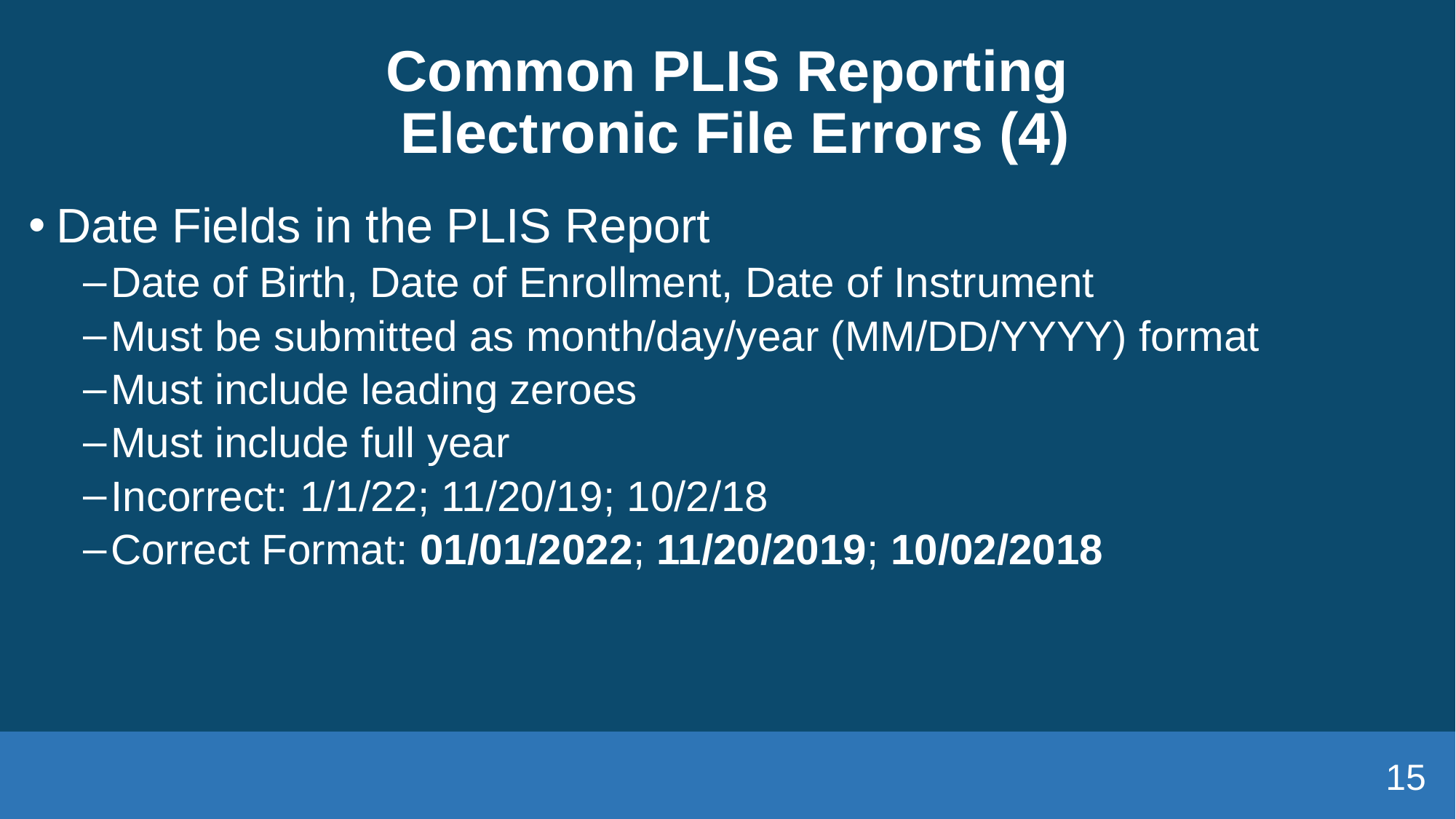

# Common PLIS Reporting Electronic File Errors (4)
Date Fields in the PLIS Report
Date of Birth, Date of Enrollment, Date of Instrument
Must be submitted as month/day/year (MM/DD/YYYY) format
Must include leading zeroes
Must include full year
Incorrect: 1/1/22; 11/20/19; 10/2/18
Correct Format: 01/01/2022; 11/20/2019; 10/02/2018

15